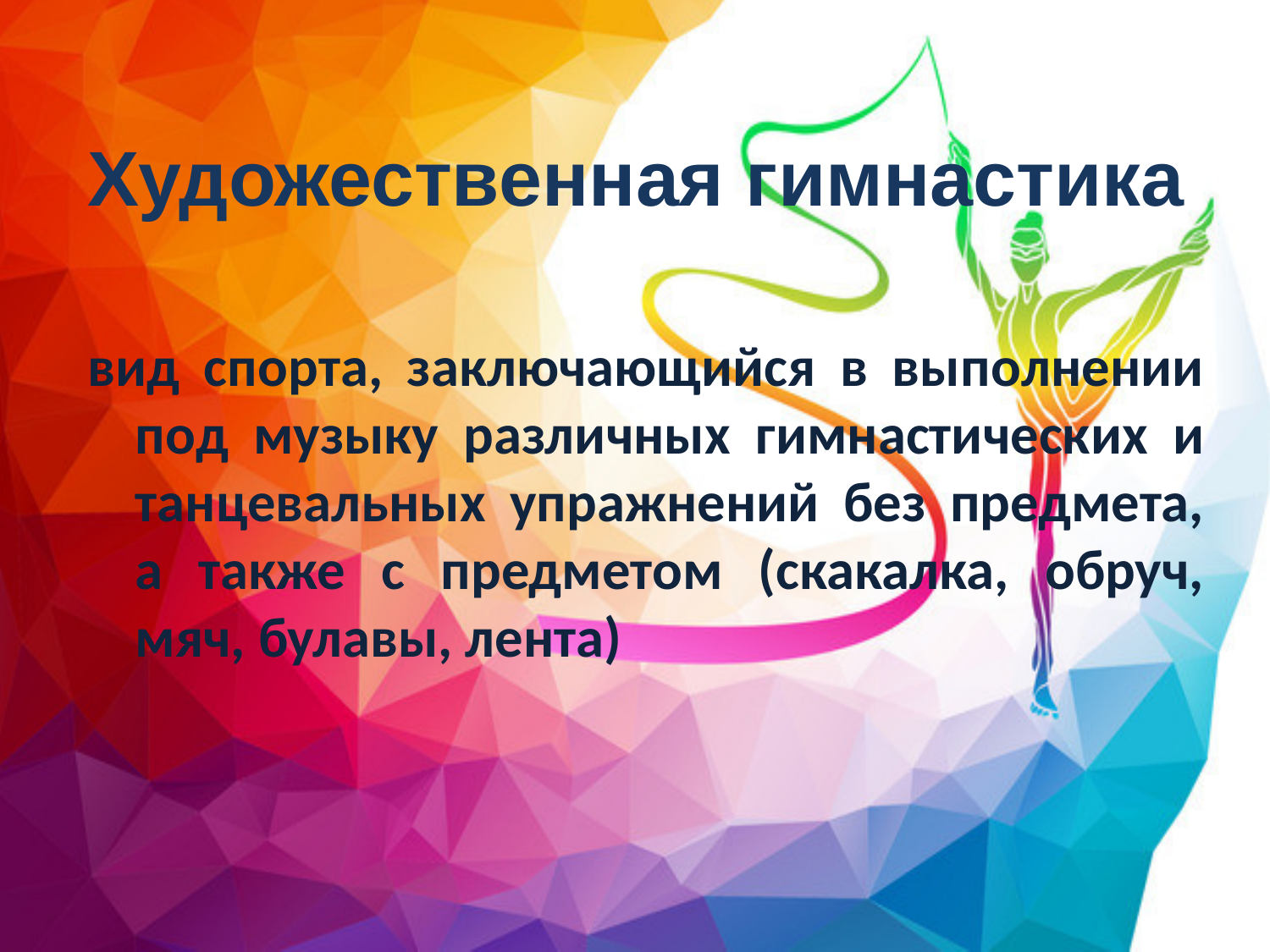

# Художественная гимнастика
вид спорта, заключающийся в выполнении под музыку различных гимнастических и танцевальных упражнений без предмета, а также с предметом (скакалка, обруч, мяч, булавы, лента)